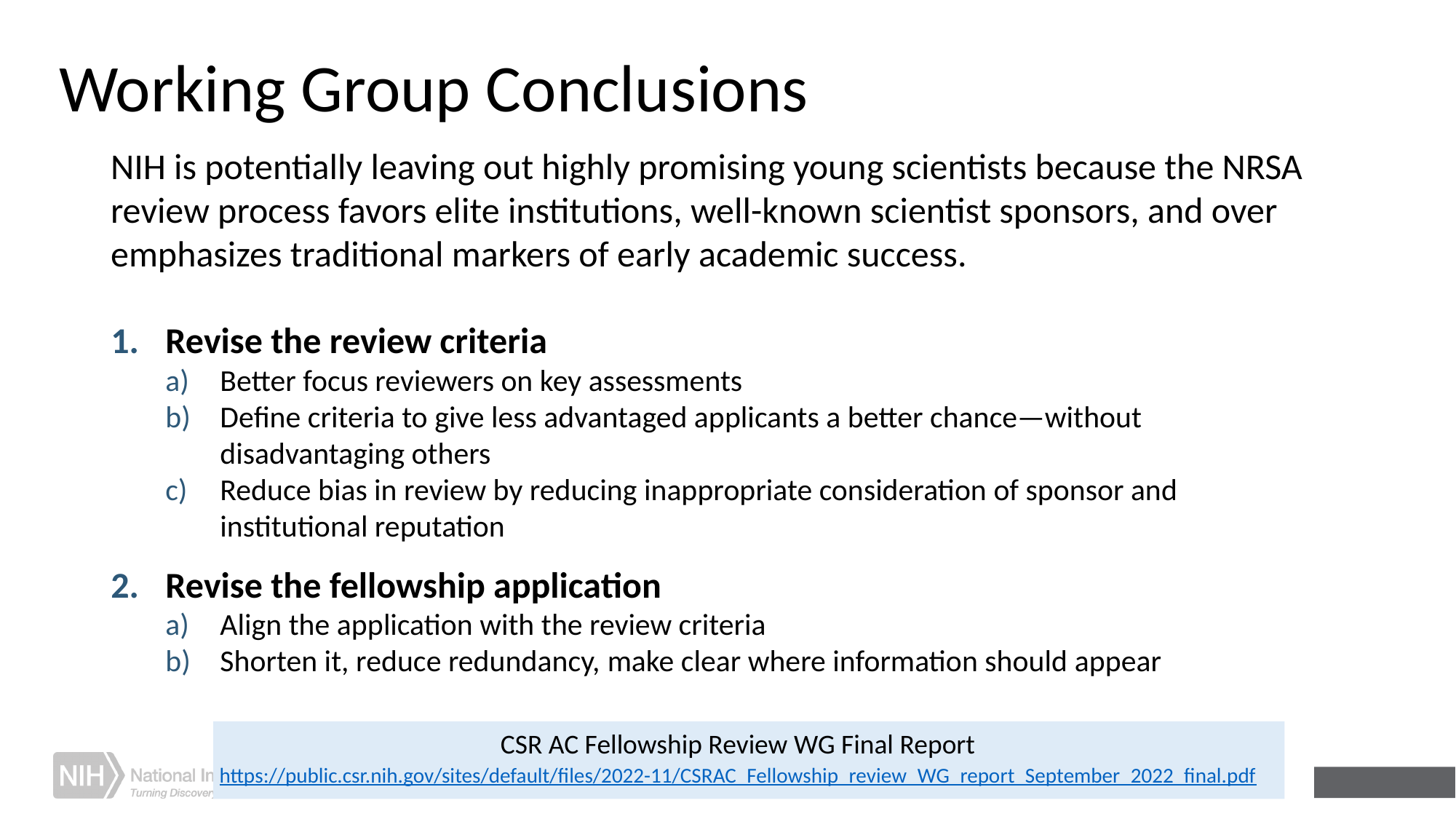

# Working Group Conclusions
NIH is potentially leaving out highly promising young scientists because the NRSA review process favors elite institutions, well-known scientist sponsors, and over emphasizes traditional markers of early academic success.
Revise the review criteria
Better focus reviewers on key assessments
Define criteria to give less advantaged applicants a better chance—without disadvantaging others
Reduce bias in review by reducing inappropriate consideration of sponsor and institutional reputation
Revise the fellowship application
Align the application with the review criteria
Shorten it, reduce redundancy, make clear where information should appear

CSR AC Fellowship Review WG Final Report
https://public.csr.nih.gov/sites/default/files/2022-11/CSRAC_Fellowship_review_WG_report_September_2022_final.pdf